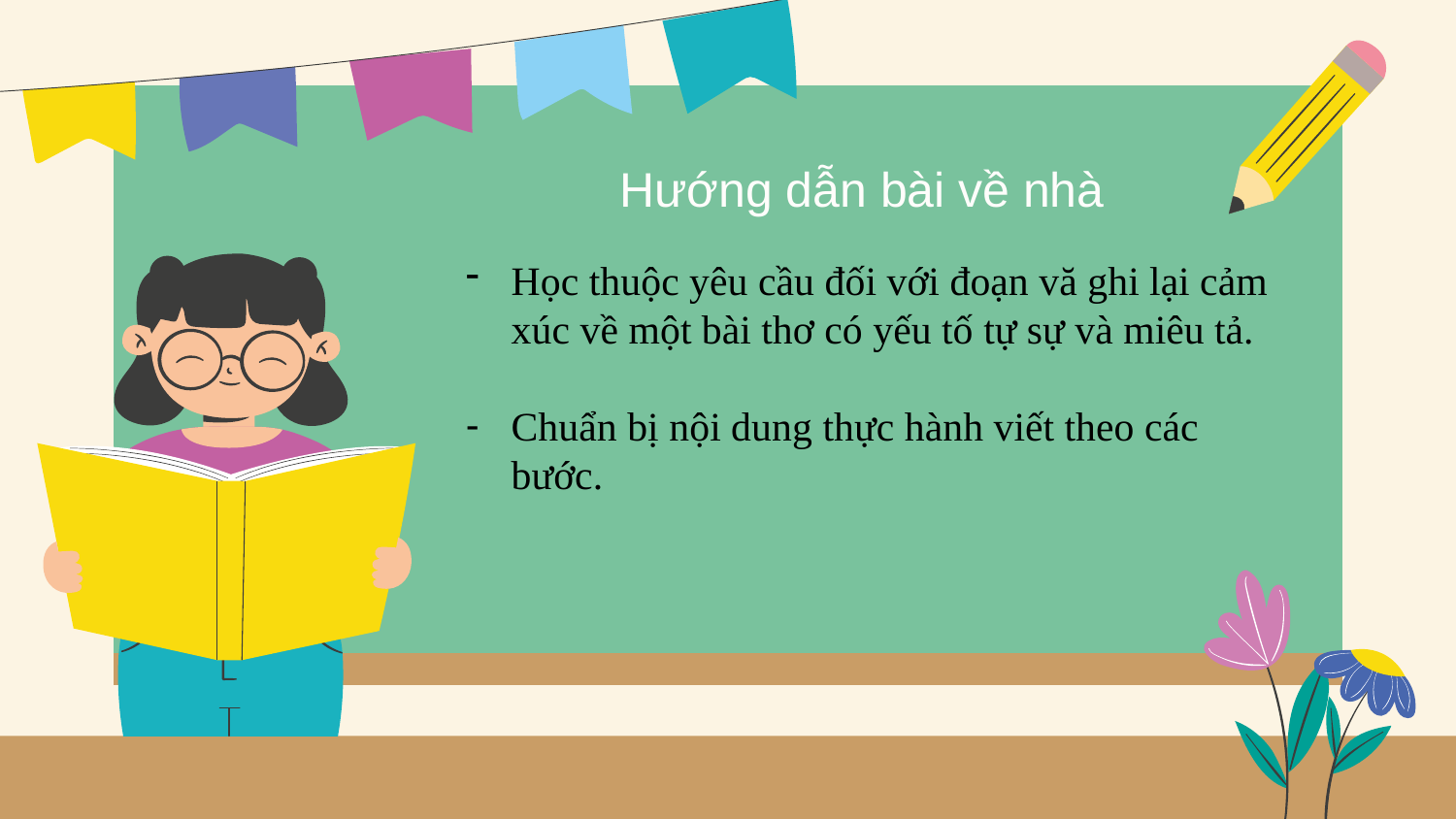

# Hướng dẫn bài về nhà
Học thuộc yêu cầu đối với đoạn vă ghi lại cảm xúc về một bài thơ có yếu tố tự sự và miêu tả.

Chuẩn bị nội dung thực hành viết theo các bước.